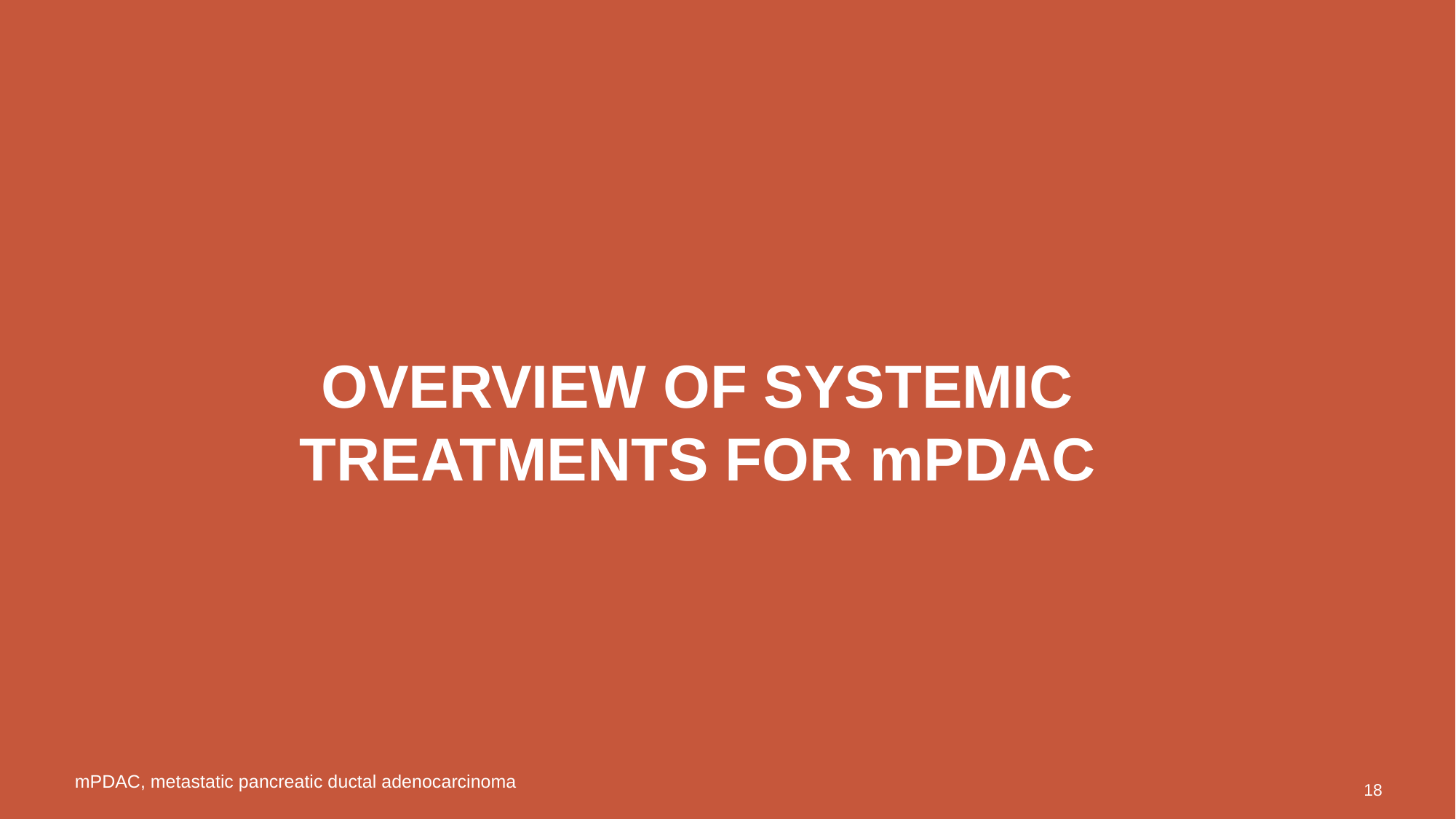

# Overview of systemic Treatments for mpdac
mPDAC, metastatic pancreatic ductal adenocarcinoma
18